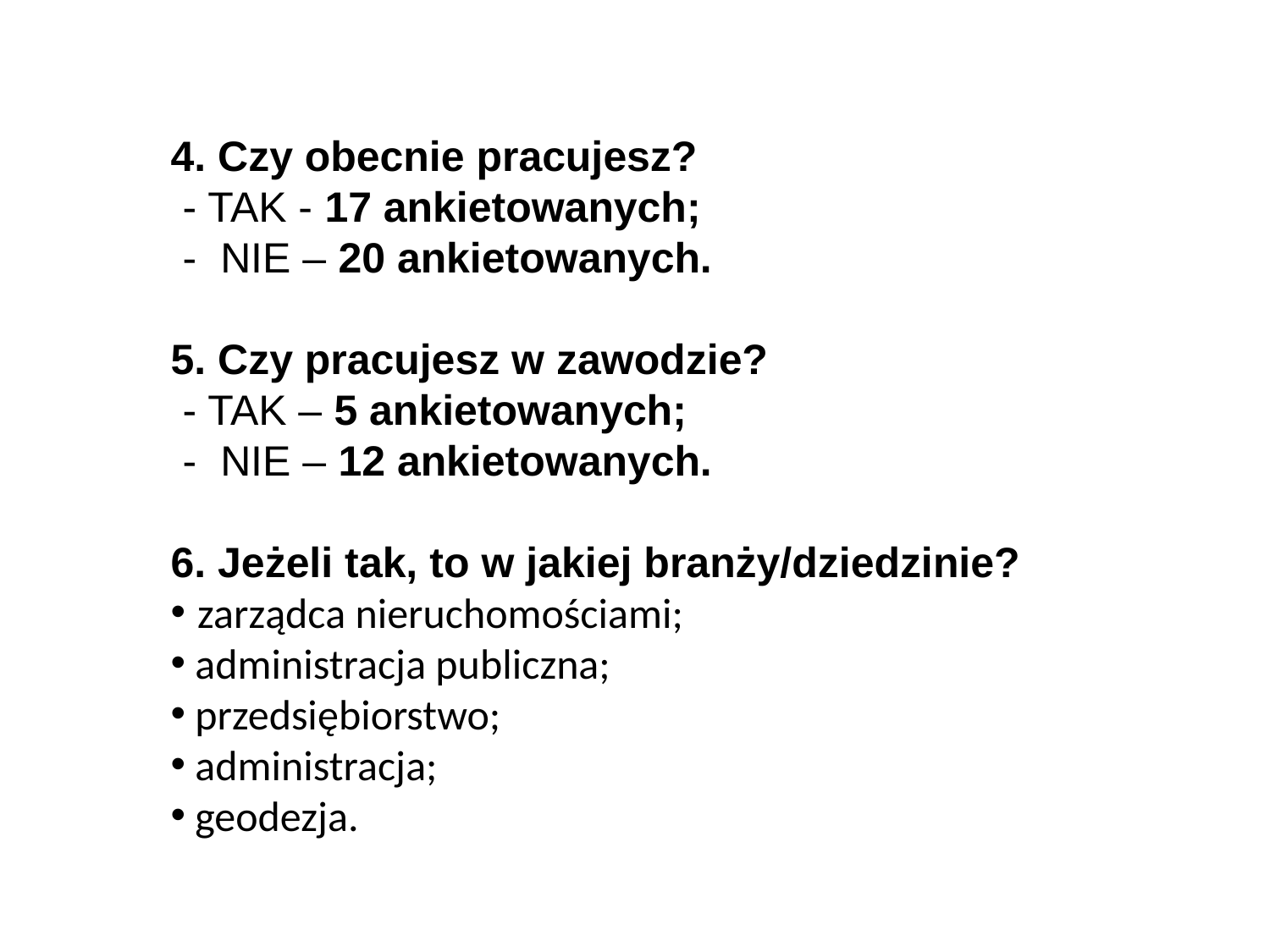

4. Czy obecnie pracujesz?
 - TAK - 17 ankietowanych;
 -  NIE – 20 ankietowanych.

5. Czy pracujesz w zawodzie?
 - TAK – 5 ankietowanych;
 -  NIE – 12 ankietowanych.

6. Jeżeli tak, to w jakiej branży/dziedzinie?
 zarządca nieruchomościami;
 administracja publiczna;
 przedsiębiorstwo;
 administracja;
 geodezja.